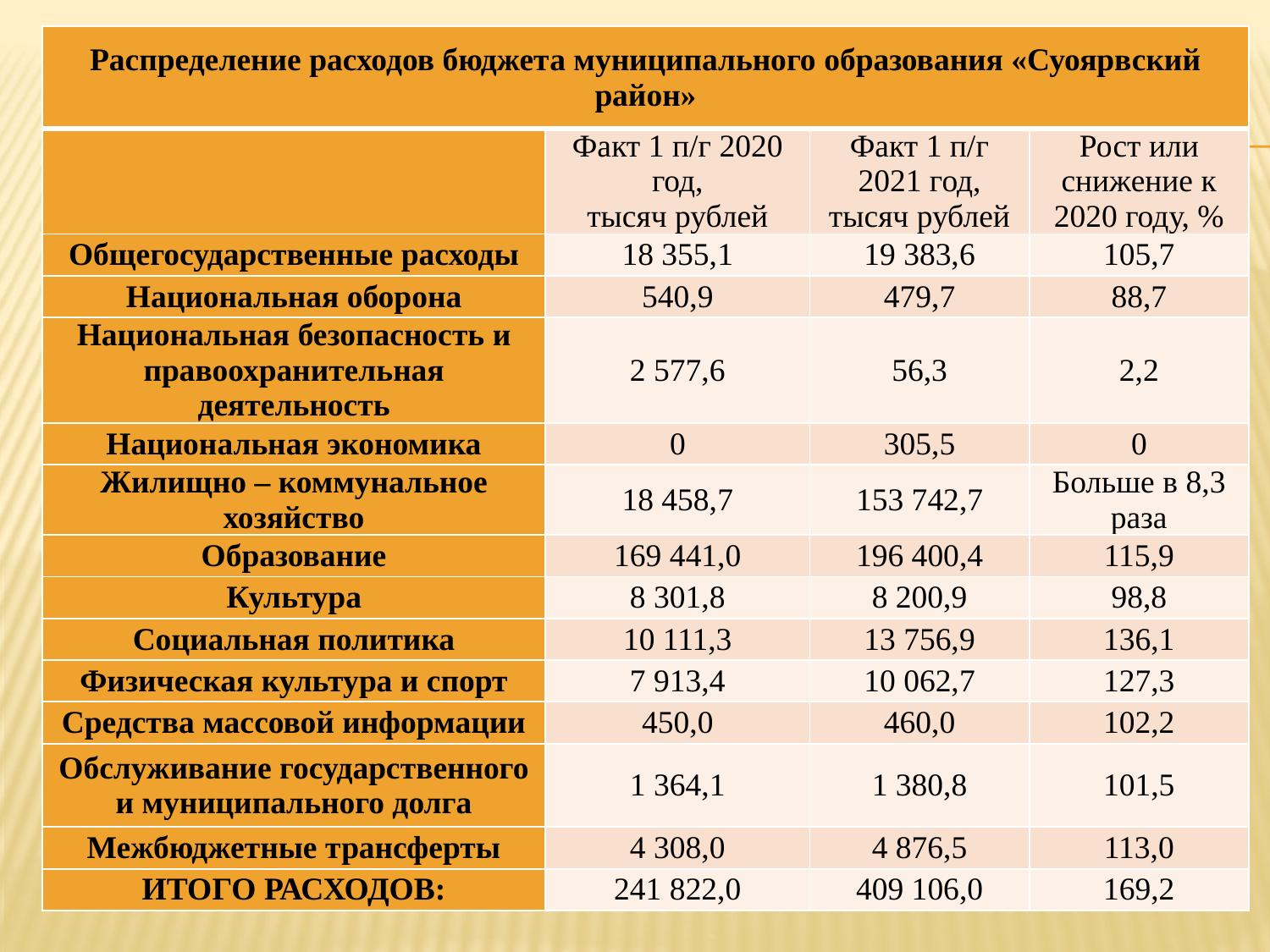

| Распределение расходов бюджета муниципального образования «Суоярвский район» |  |  |  |
| --- | --- | --- | --- |
|  | Факт 1 п/г 2020 год, тысяч рублей | Факт 1 п/г 2021 год, тысяч рублей | Рост или снижение к 2020 году, % |
| Общегосударственные расходы | 18 355,1 | 19 383,6 | 105,7 |
| Национальная оборона | 540,9 | 479,7 | 88,7 |
| Национальная безопасность и правоохранительная деятельность | 2 577,6 | 56,3 | 2,2 |
| Национальная экономика | 0 | 305,5 | 0 |
| Жилищно – коммунальное хозяйство | 18 458,7 | 153 742,7 | Больше в 8,3 раза |
| Образование | 169 441,0 | 196 400,4 | 115,9 |
| Культура | 8 301,8 | 8 200,9 | 98,8 |
| Социальная политика | 10 111,3 | 13 756,9 | 136,1 |
| Физическая культура и спорт | 7 913,4 | 10 062,7 | 127,3 |
| Средства массовой информации | 450,0 | 460,0 | 102,2 |
| Обслуживание государственного и муниципального долга | 1 364,1 | 1 380,8 | 101,5 |
| Межбюджетные трансферты | 4 308,0 | 4 876,5 | 113,0 |
| ИТОГО РАСХОДОВ: | 241 822,0 | 409 106,0 | 169,2 |
#